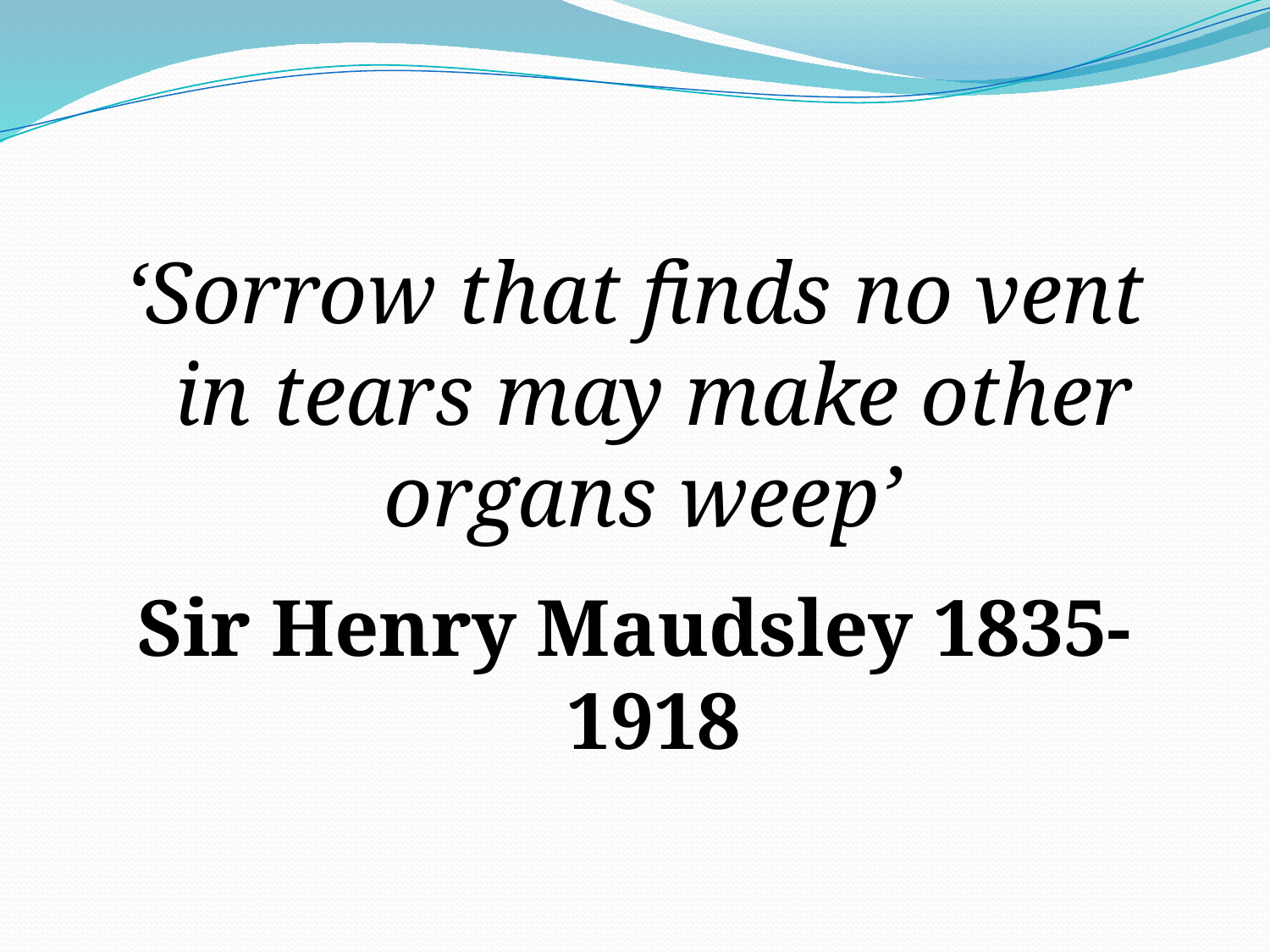

‘Sorrow that finds no vent in tears may make other organs weep’

Sir Henry Maudsley 1835-1918